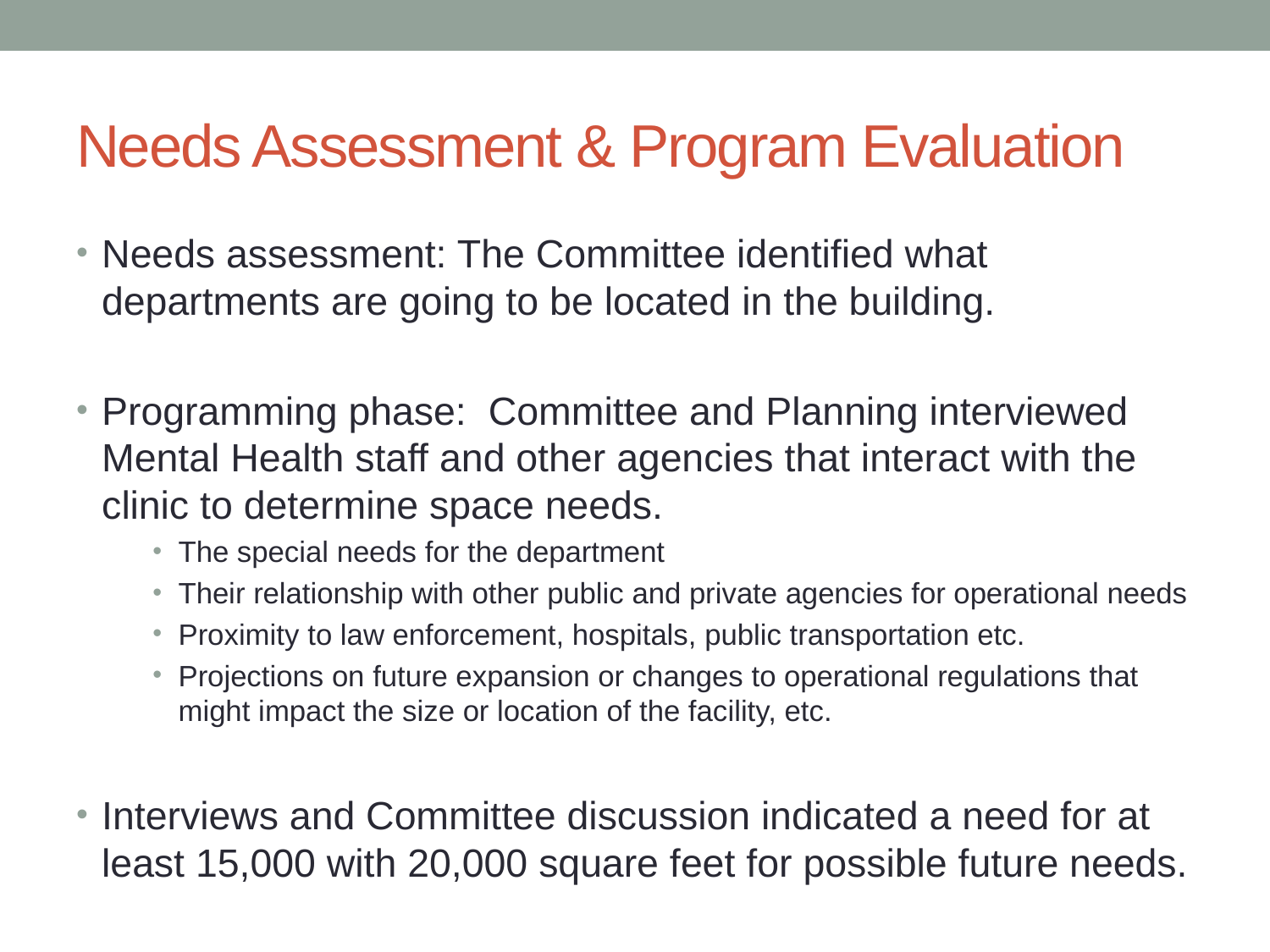

# Needs Assessment & Program Evaluation
Needs assessment: The Committee identified what departments are going to be located in the building.

Programming phase:  Committee and Planning interviewed Mental Health staff and other agencies that interact with the clinic to determine space needs.
The special needs for the department
Their relationship with other public and private agencies for operational needs
Proximity to law enforcement, hospitals, public transportation etc.
Projections on future expansion or changes to operational regulations that might impact the size or location of the facility, etc.

Interviews and Committee discussion indicated a need for at least 15,000 with 20,000 square feet for possible future needs.